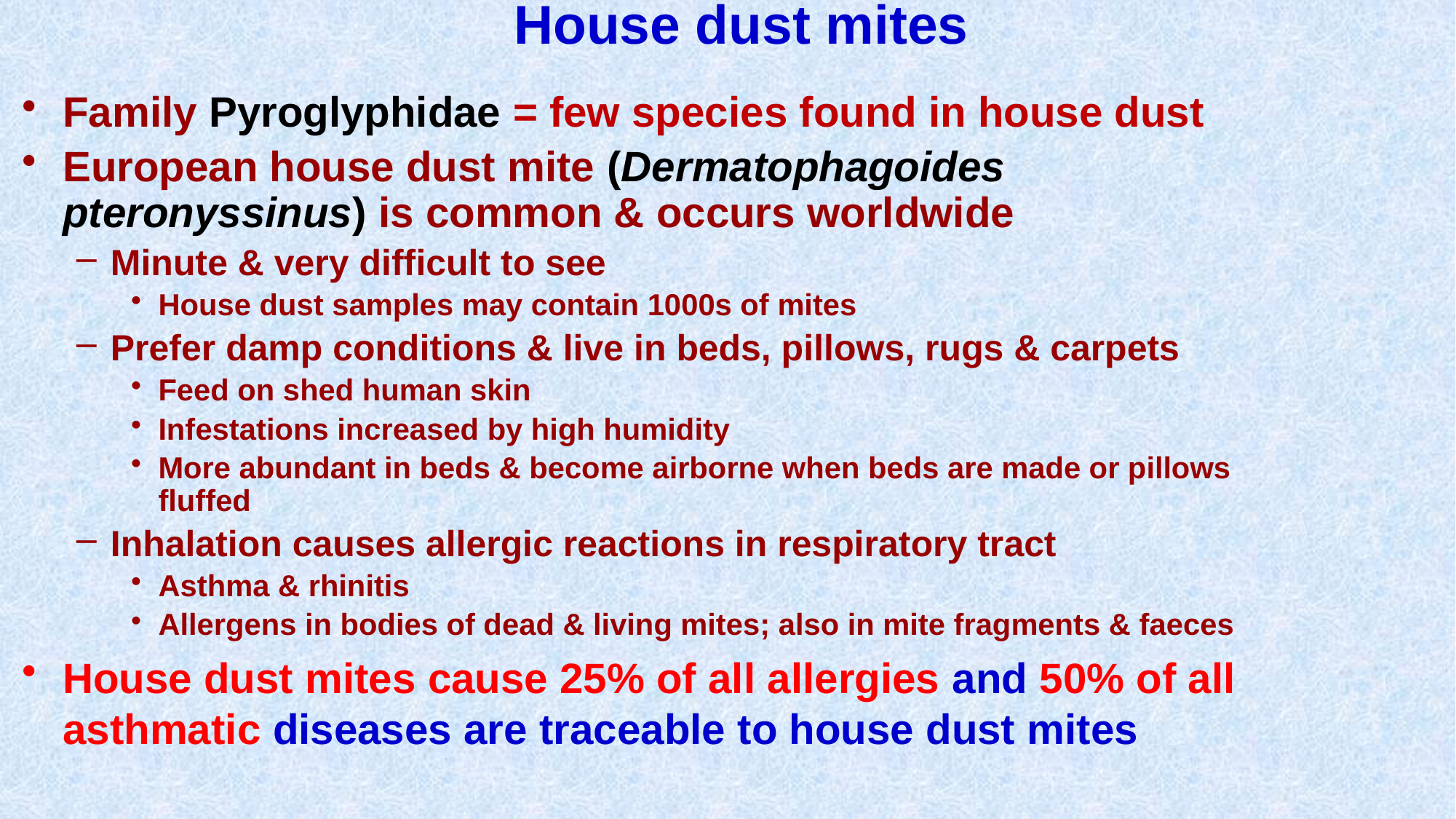

# House dust mites
Family Pyroglyphidae = few species found in house dust
European house dust mite (Dermatophagoides pteronyssinus) is common & occurs worldwide
Minute & very difficult to see
House dust samples may contain 1000s of mites
Prefer damp conditions & live in beds, pillows, rugs & carpets
Feed on shed human skin
Infestations increased by high humidity
More abundant in beds & become airborne when beds are made or pillows fluffed
Inhalation causes allergic reactions in respiratory tract
Asthma & rhinitis
Allergens in bodies of dead & living mites; also in mite fragments & faeces
House dust mites cause 25% of all allergies and 50% of all asthmatic diseases are traceable to house dust mites